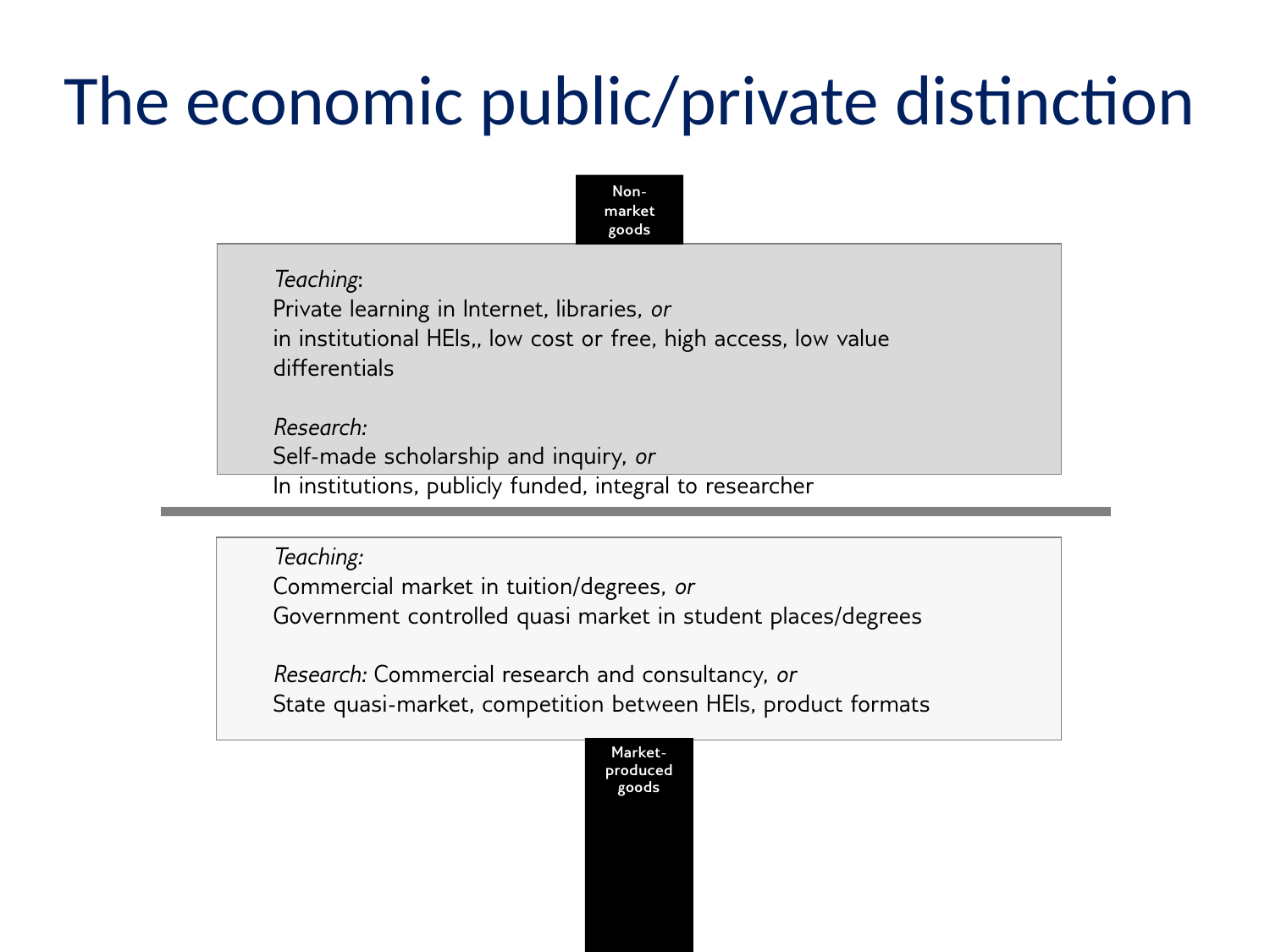

# The economic public/private distinction
Non-market goods

Teaching:
Private learning in Internet, libraries, or
in institutional HEIs,, low cost or free, high access, low value differentials

Research:
Self-made scholarship and inquiry, or
In institutions, publicly funded, integral to researcher
Teaching:
Commercial market in tuition/degrees, or
Government controlled quasi market in student places/degrees

Research: Commercial research and consultancy, or
State quasi-market, competition between HEIs, product formats

Market-produced goods